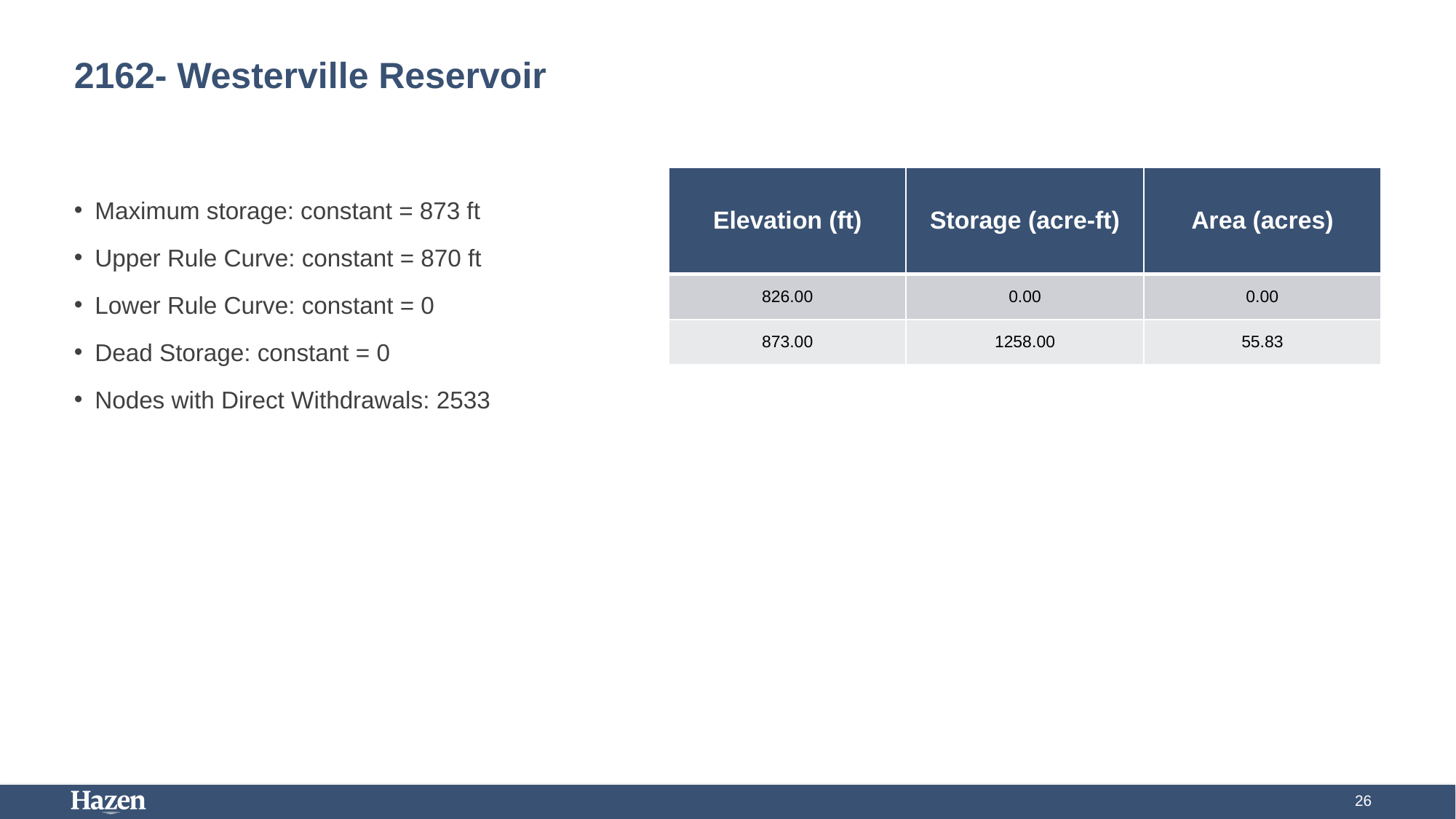

# 2162- Westerville Reservoir

| Elevation (ft) | Storage (acre-ft) | Area (acres) |
| --- | --- | --- |
| 826.00 | 0.00 | 0.00 |
| 873.00 | 1258.00 | 55.83 |
Maximum storage: constant = 873 ft
Upper Rule Curve: constant = 870 ft
Lower Rule Curve: constant = 0
Dead Storage: constant = 0
Nodes with Direct Withdrawals: 2533
26